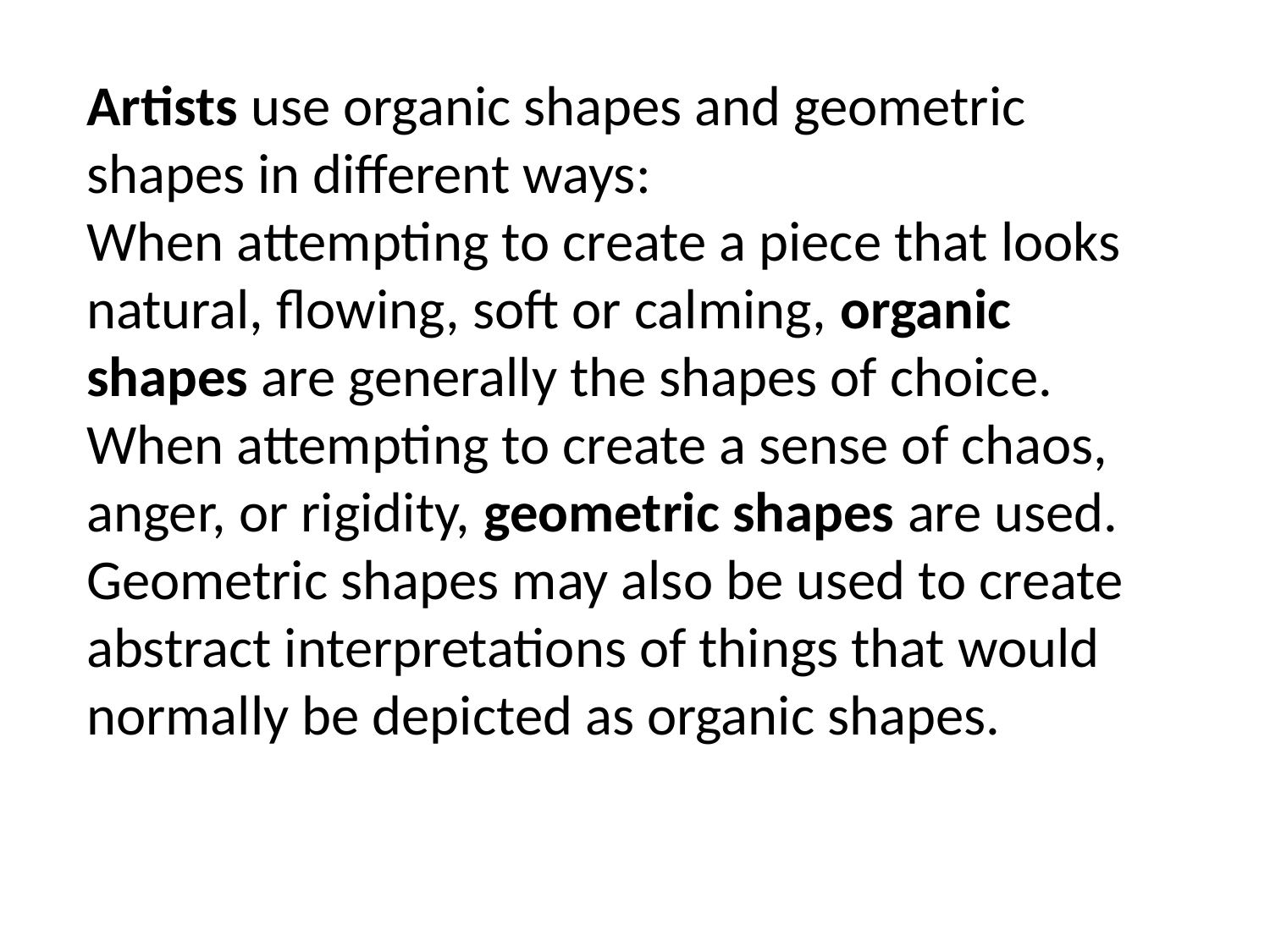

Artists use organic shapes and geometric shapes in different ways:
When attempting to create a piece that looks natural, flowing, soft or calming, organic shapes are generally the shapes of choice.
When attempting to create a sense of chaos, anger, or rigidity, geometric shapes are used. Geometric shapes may also be used to create abstract interpretations of things that would normally be depicted as organic shapes.